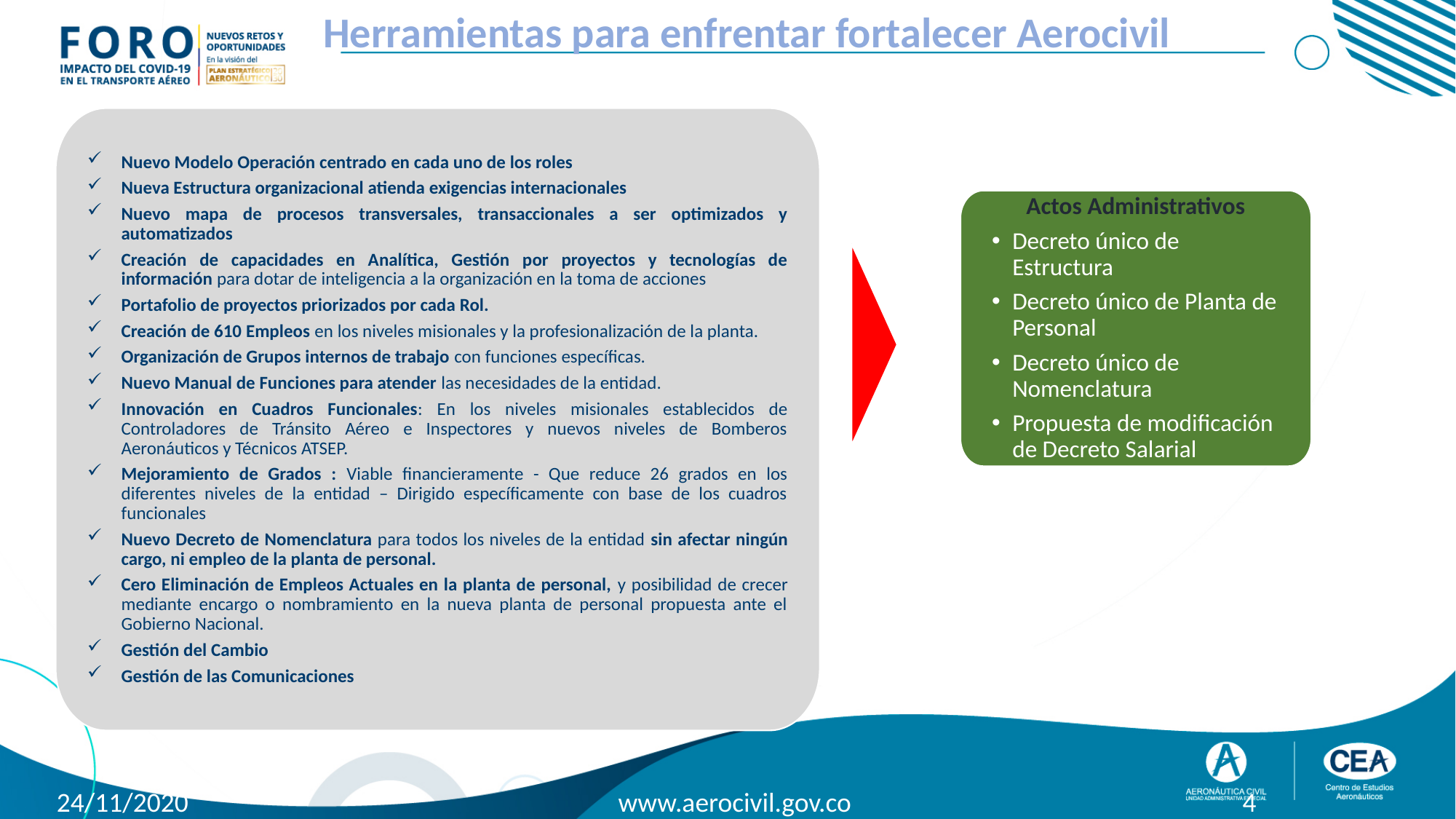

Herramientas para enfrentar fortalecer Aerocivil
Nuevo Modelo Operación centrado en cada uno de los roles
Nueva Estructura organizacional atienda exigencias internacionales
Nuevo mapa de procesos transversales, transaccionales a ser optimizados y automatizados
Creación de capacidades en Analítica, Gestión por proyectos y tecnologías de información para dotar de inteligencia a la organización en la toma de acciones
Portafolio de proyectos priorizados por cada Rol.
Creación de 610 Empleos en los niveles misionales y la profesionalización de la planta.
Organización de Grupos internos de trabajo con funciones específicas.
Nuevo Manual de Funciones para atender las necesidades de la entidad.
Innovación en Cuadros Funcionales: En los niveles misionales establecidos de Controladores de Tránsito Aéreo e Inspectores y nuevos niveles de Bomberos Aeronáuticos y Técnicos ATSEP.
Mejoramiento de Grados : Viable financieramente - Que reduce 26 grados en los diferentes niveles de la entidad – Dirigido específicamente con base de los cuadros funcionales
Nuevo Decreto de Nomenclatura para todos los niveles de la entidad sin afectar ningún cargo, ni empleo de la planta de personal.
Cero Eliminación de Empleos Actuales en la planta de personal, y posibilidad de crecer mediante encargo o nombramiento en la nueva planta de personal propuesta ante el Gobierno Nacional.
Gestión del Cambio
Gestión de las Comunicaciones
Actos Administrativos
Decreto único de Estructura
Decreto único de Planta de Personal
Decreto único de Nomenclatura
Propuesta de modificación de Decreto Salarial

24/11/2020
www.aerocivil.gov.co
4